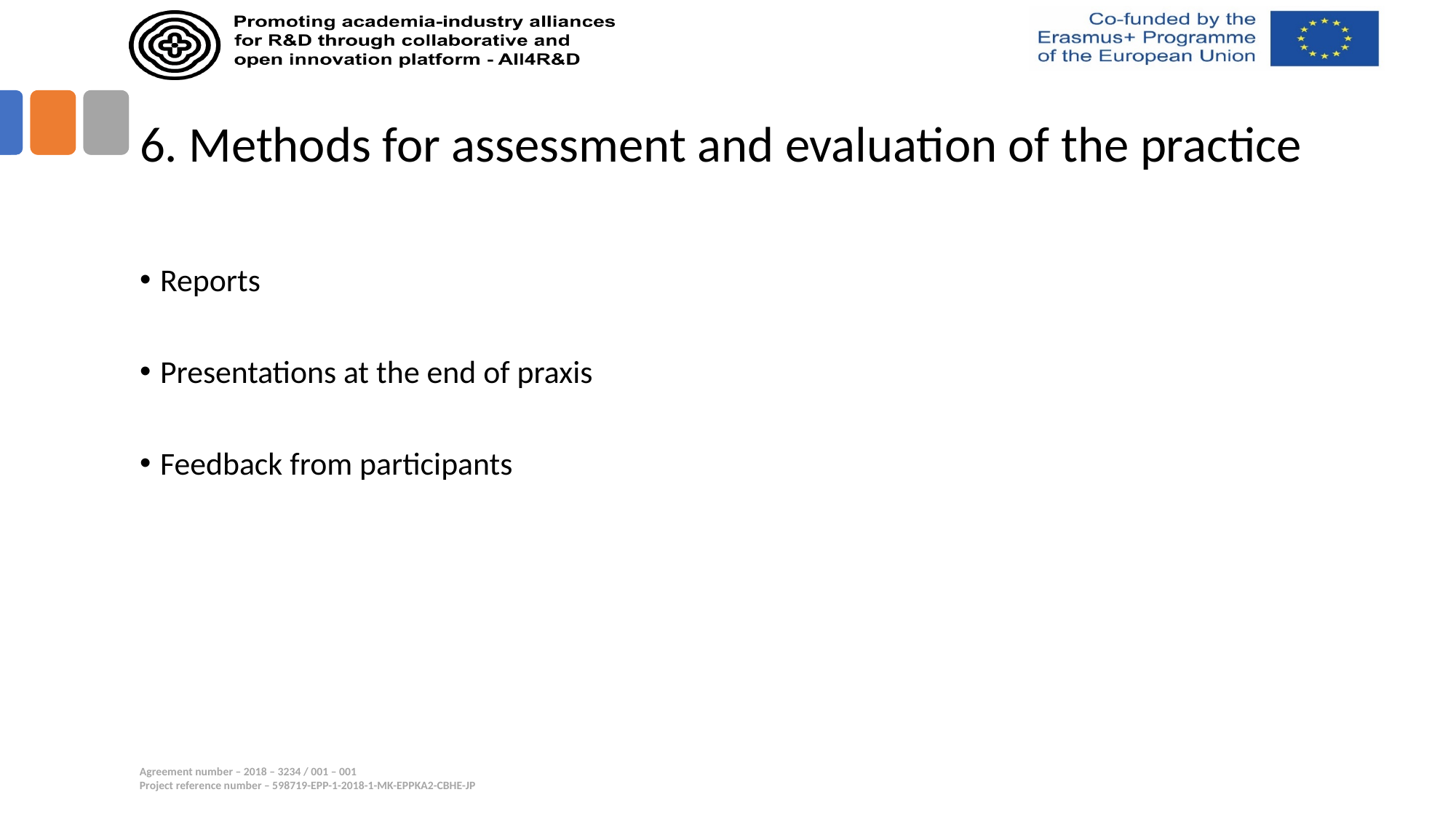

# 6. Methods for assessment and evaluation of the practice

Reports

Presentations at the end of praxis

Feedback from participants